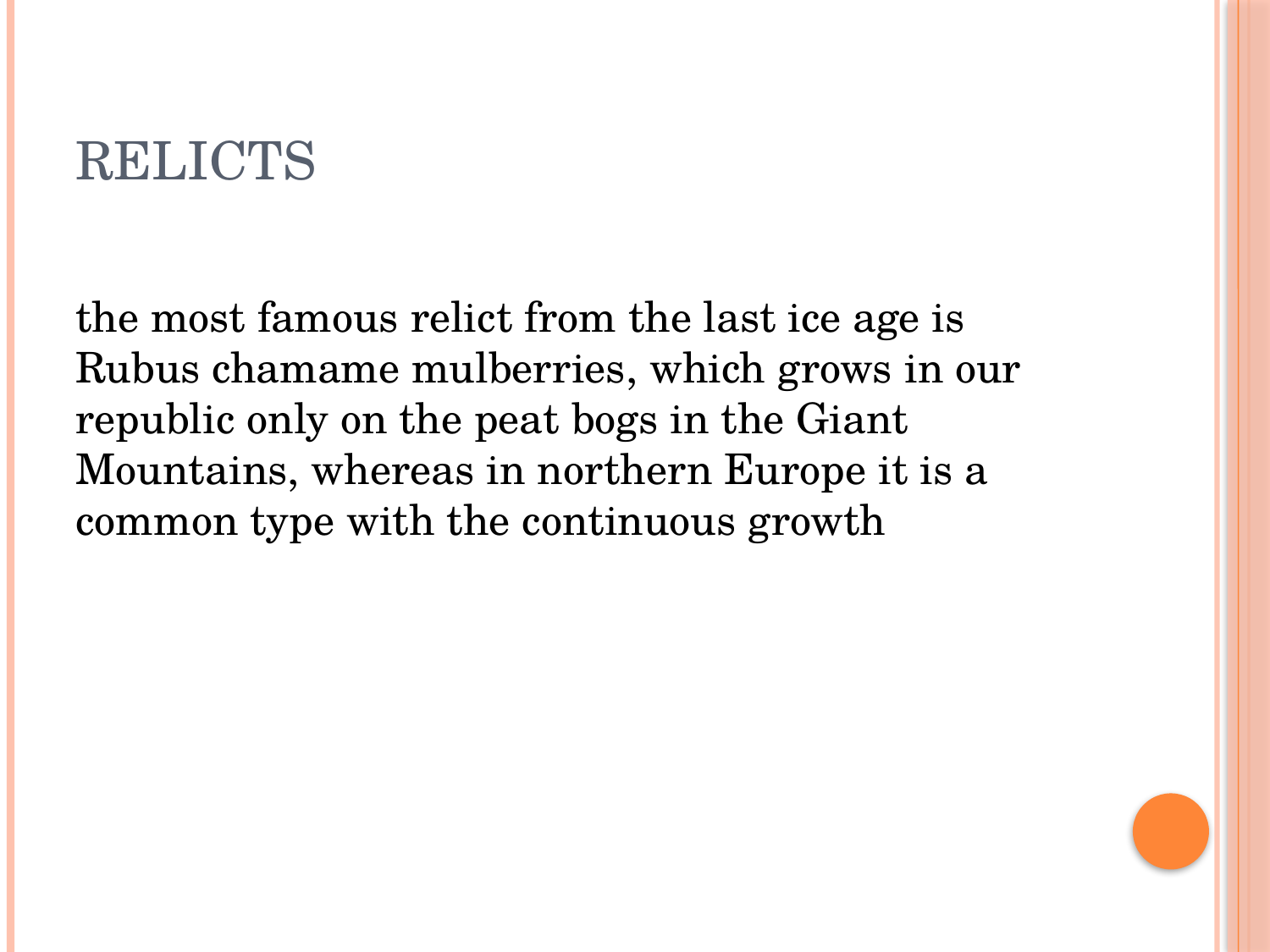

# Relicts

the most famous relict from the last ice age is Rubus chamame mulberries, which grows in our republic only on the peat bogs in the Giant Mountains, whereas in northern Europe it is a common type with the continuous growth